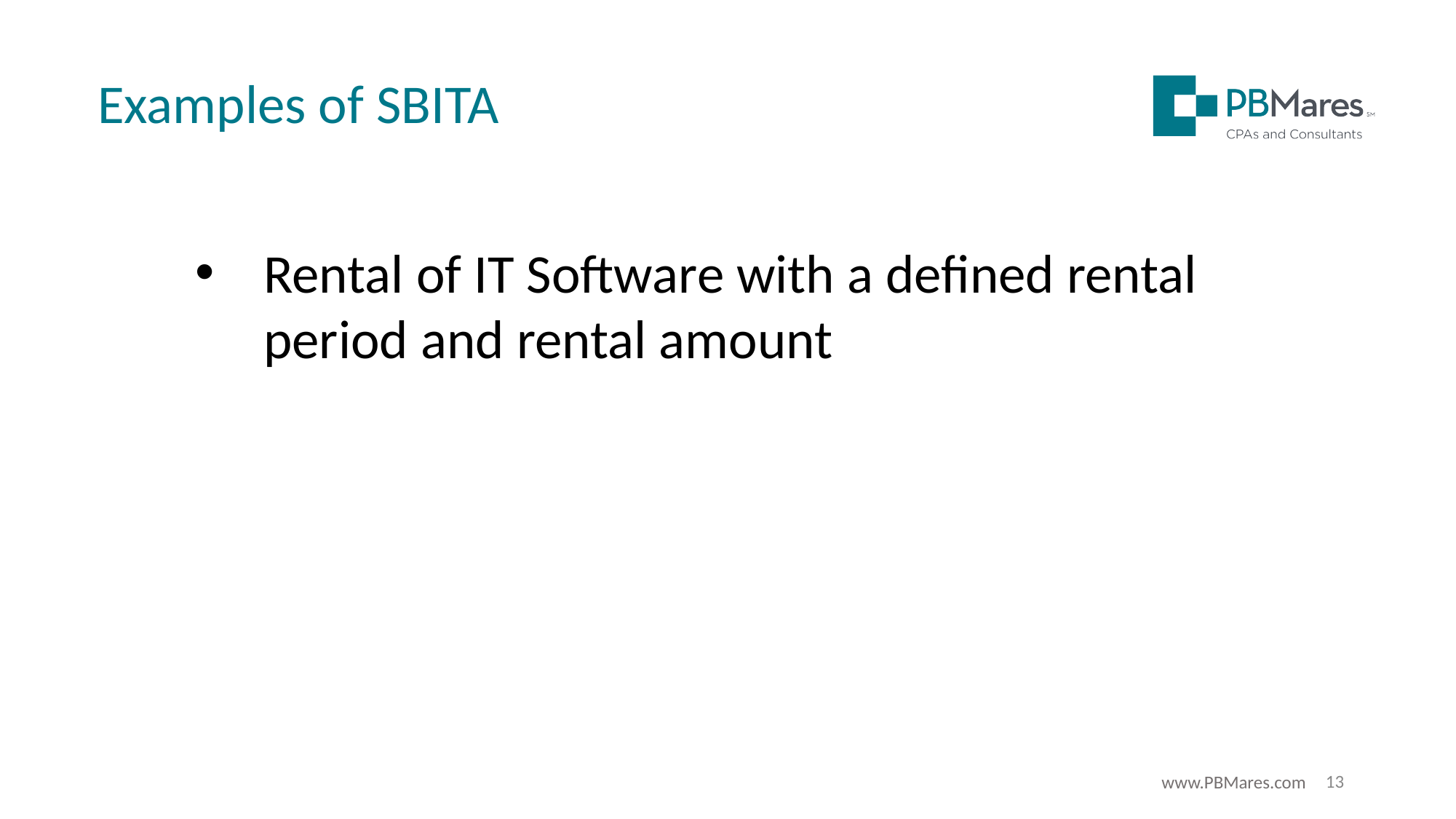

Examples of SBITA

Rental of IT Software with a defined rental period and rental amount
13
www.PBMares.com